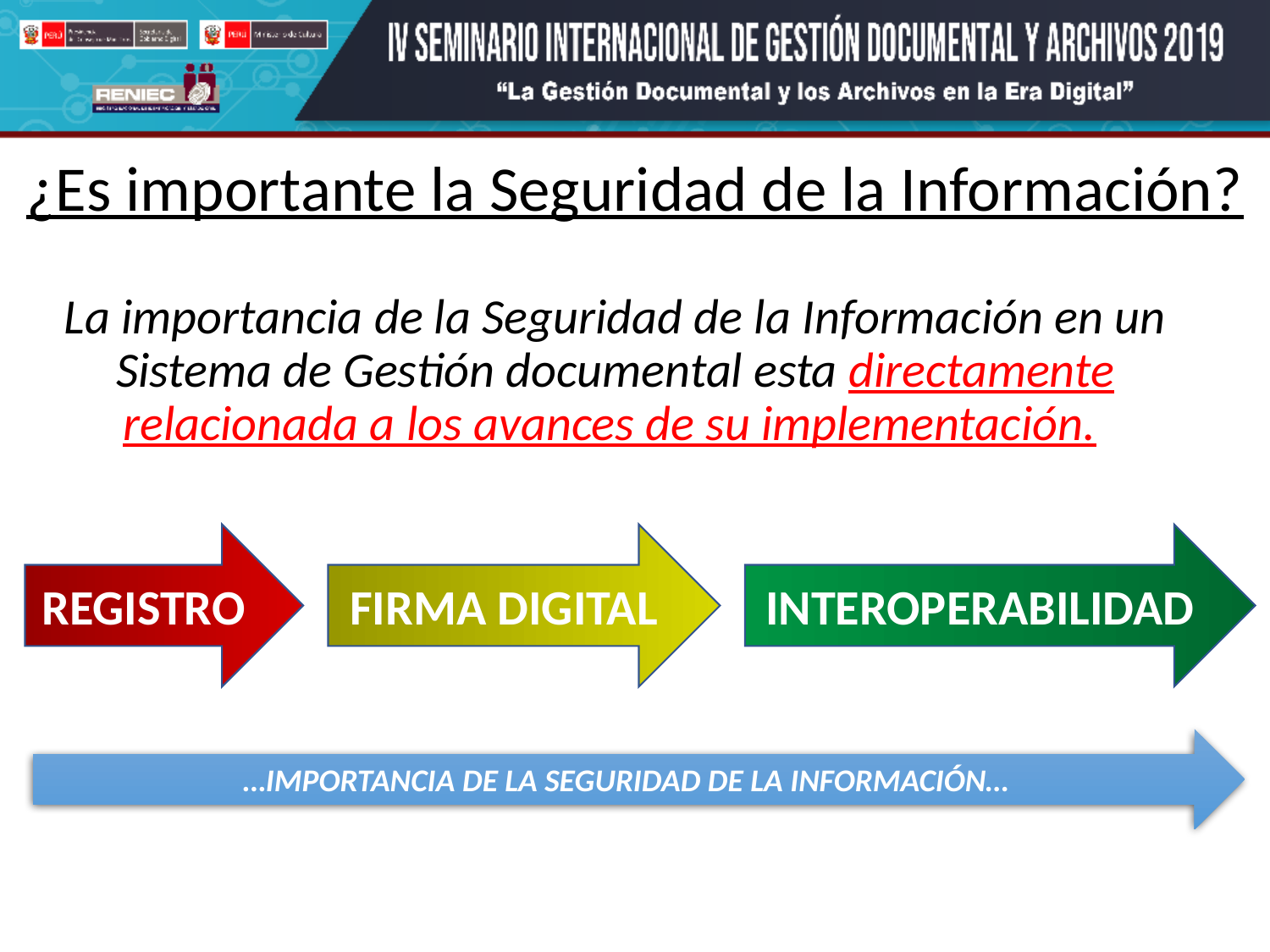

¿Es importante la Seguridad de la Información?
La importancia de la Seguridad de la Información en un Sistema de Gestión documental esta directamente relacionada a los avances de su implementación.

REGISTRO
FIRMA DIGITAL
INTEROPERABILIDAD
…IMPORTANCIA DE LA SEGURIDAD DE LA INFORMACIÓN…